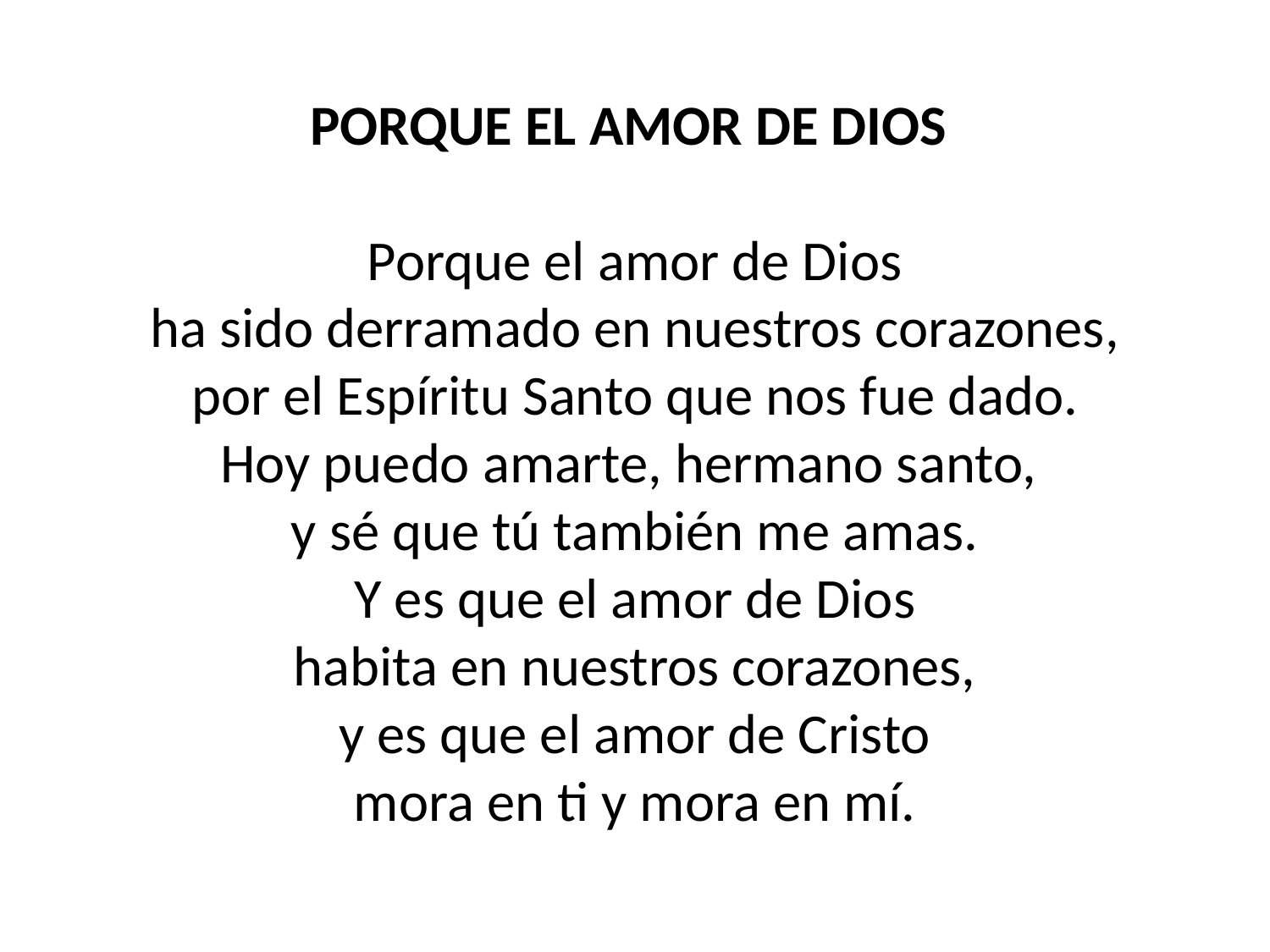

PORQUE EL AMOR DE DIOS

Porque el amor de Dios
ha sido derramado en nuestros corazones,
por el Espíritu Santo que nos fue dado.
Hoy puedo amarte, hermano santo,
y sé que tú también me amas.
Y es que el amor de Dios
habita en nuestros corazones,
y es que el amor de Cristo
mora en ti y mora en mí.